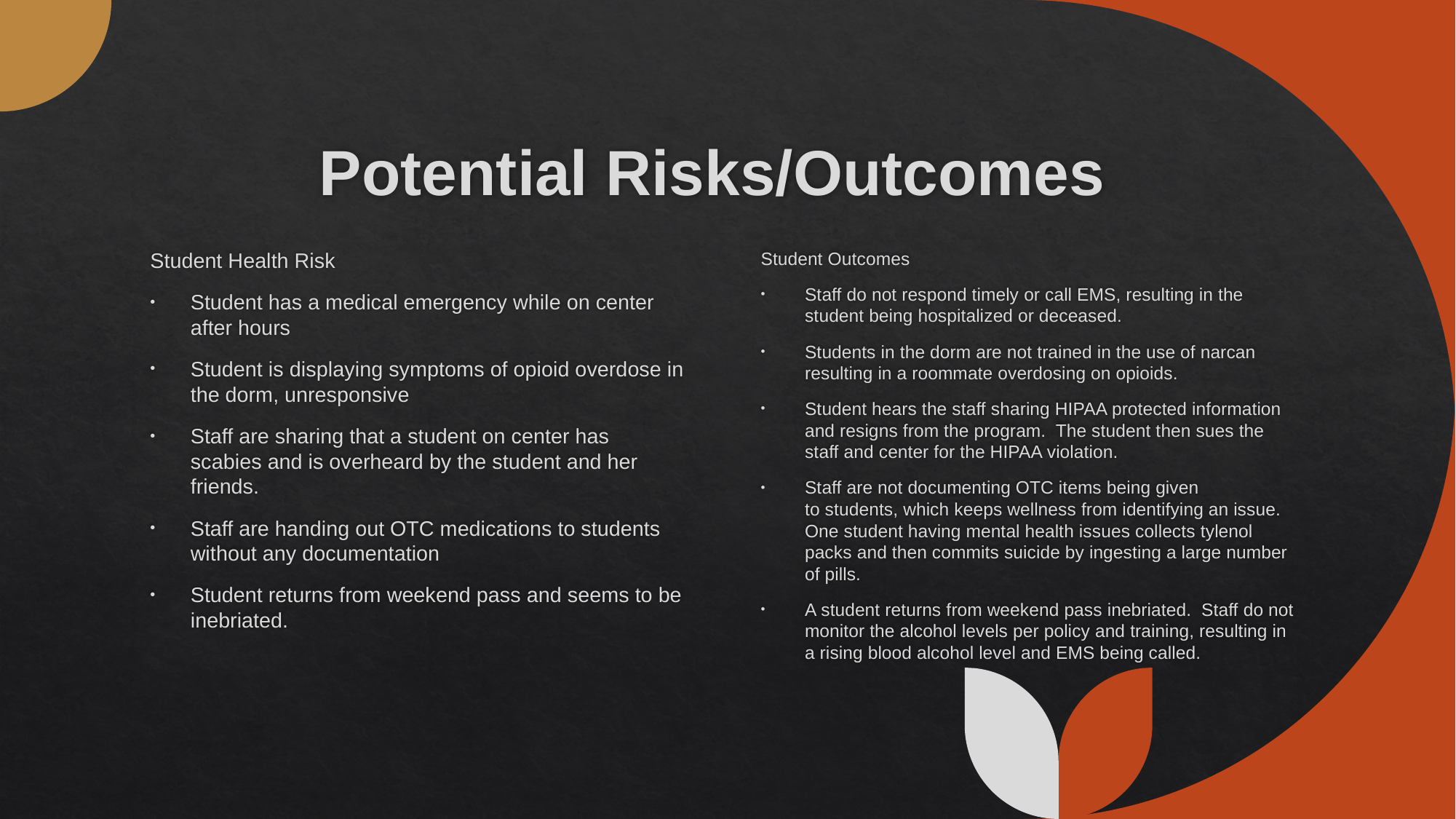

# Potential Risks/Outcomes
Student Health Risk
Student has a medical emergency while on center after hours
Student is displaying symptoms of opioid overdose in the dorm, unresponsive
Staff are sharing that a student on center has scabies and is overheard by the student and her friends.
Staff are handing out OTC medications to students without any documentation
Student returns from weekend pass and seems to be inebriated.
Student Outcomes
Staff do not respond timely or call EMS, resulting in the student being hospitalized or deceased.
Students in the dorm are not trained in the use of narcan resulting in a roommate overdosing on opioids.
Student hears the staff sharing HIPAA protected information and resigns from the program.  The student then sues the staff and center for the HIPAA violation.
Staff are not documenting OTC items being given to students, which keeps wellness from identifying an issue.  One student having mental health issues collects tylenol packs and then commits suicide by ingesting a large number of pills.
A student returns from weekend pass inebriated.  Staff do not monitor the alcohol levels per policy and training, resulting in a rising blood alcohol level and EMS being called.